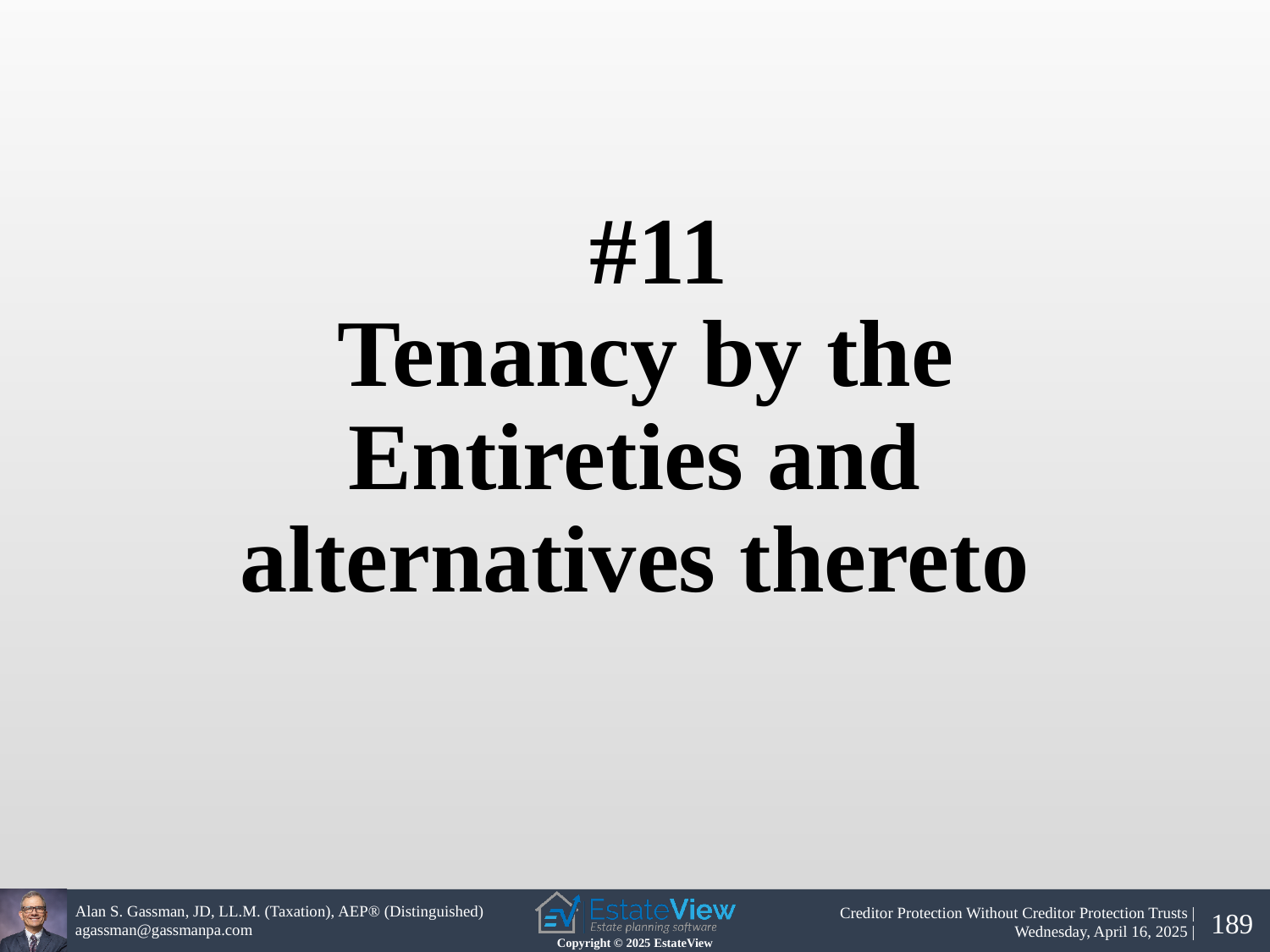

#11
 Tenancy by the Entireties and alternatives thereto